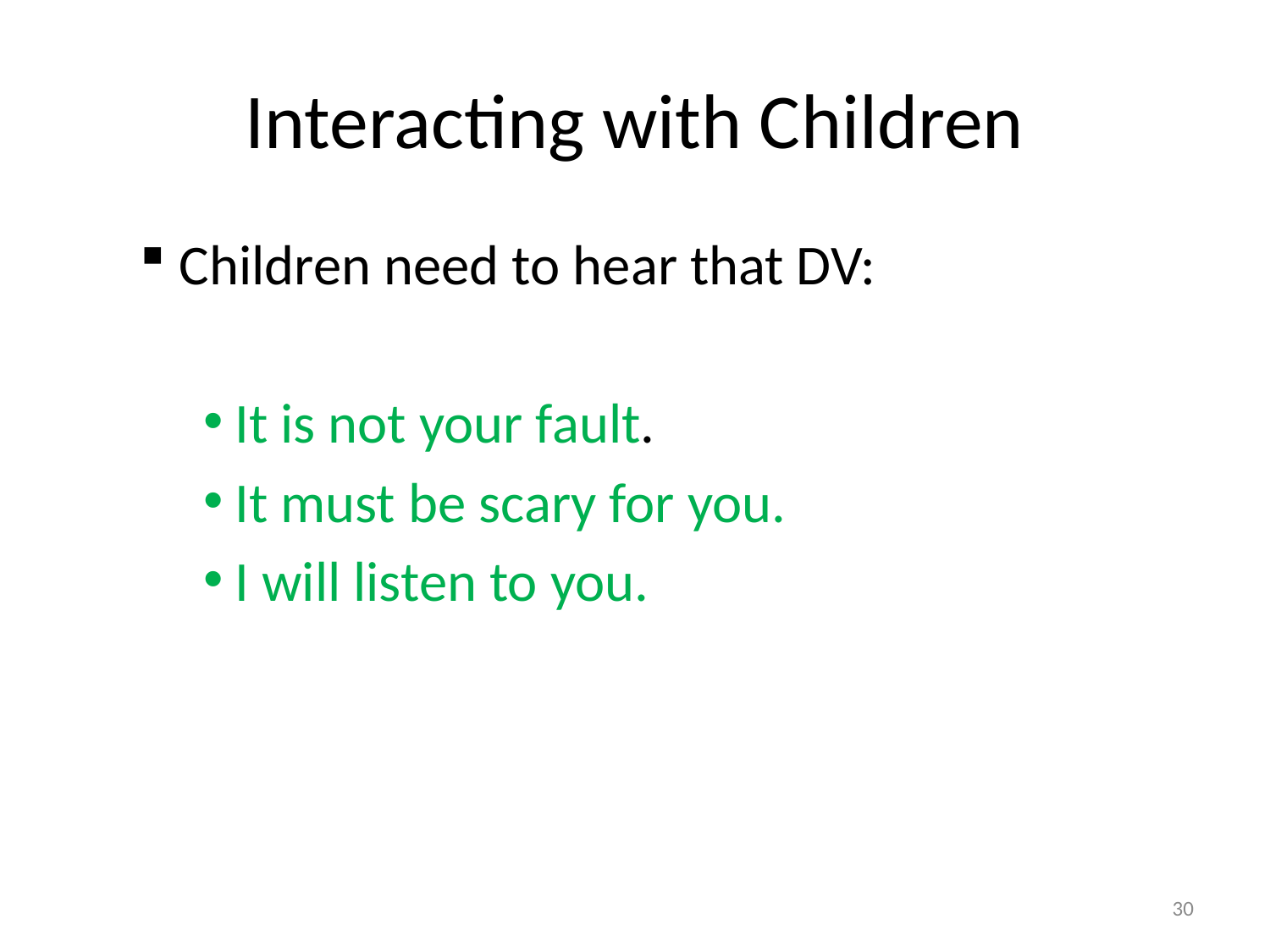

# Interacting with Children
Children need to hear that DV:

It is not your fault.
It must be scary for you.
I will listen to you.

30